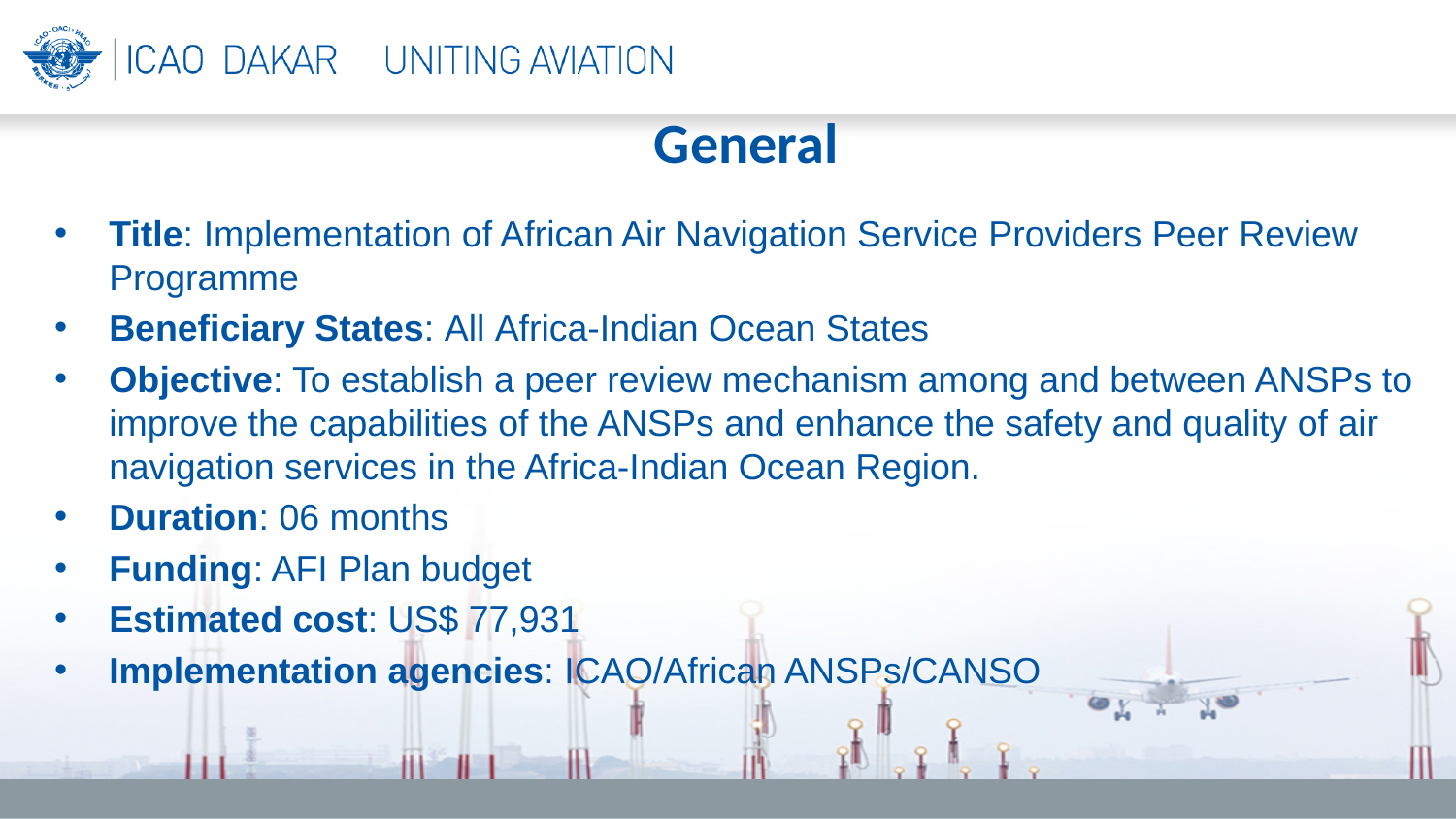

General
Title: Implementation of African Air Navigation Service Providers Peer Review Programme
Beneficiary States: All Africa-Indian Ocean States
Objective: To establish a peer review mechanism among and between ANSPs to improve the capabilities of the ANSPs and enhance the safety and quality of air navigation services in the Africa-Indian Ocean Region.
Duration: 06 months
Funding: AFI Plan budget
Estimated cost: US$ 77,931
Implementation agencies: ICAO/African ANSPs/CANSO